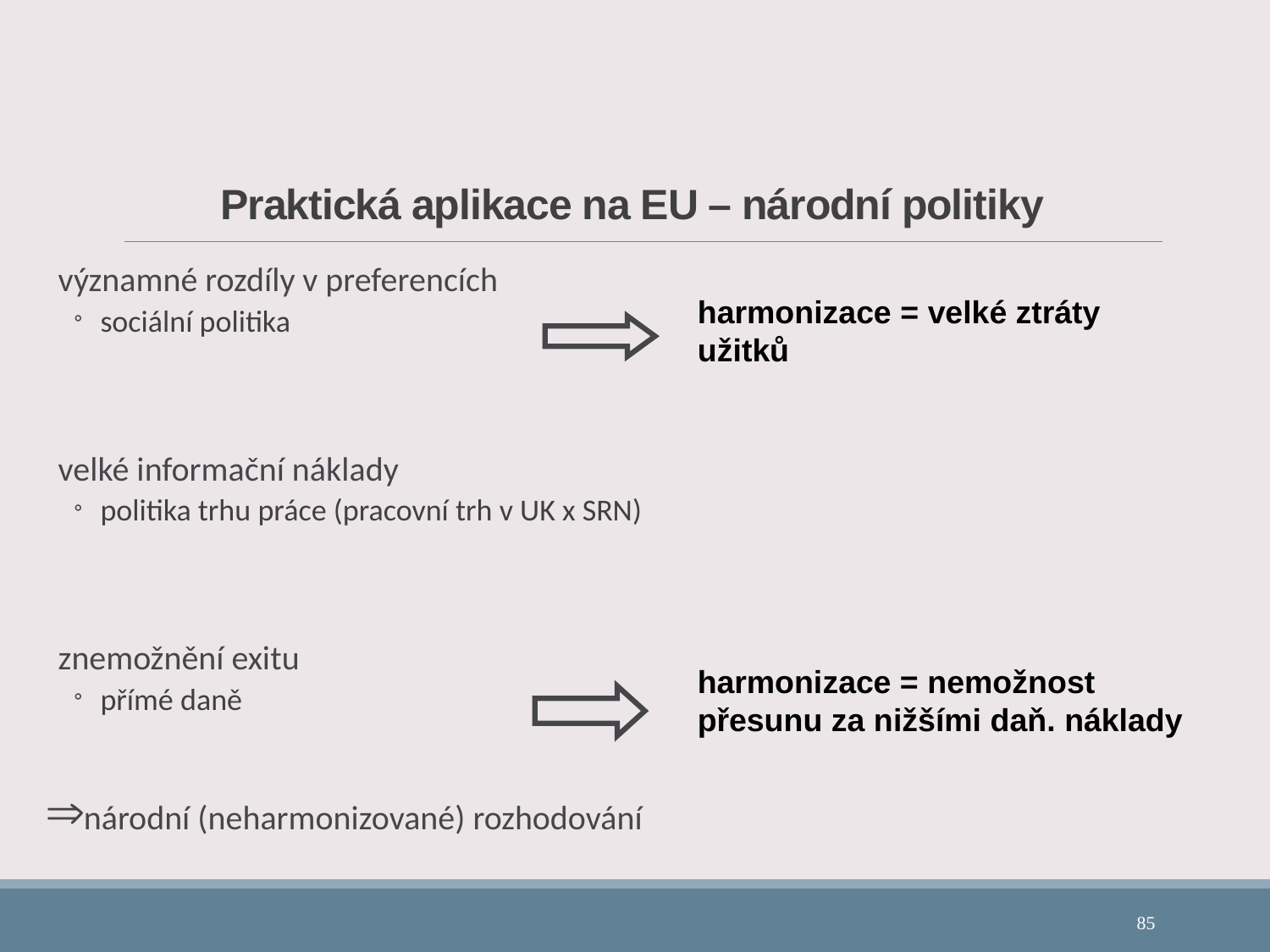

# Praktická aplikace na EU – národní politiky
významné rozdíly v preferencích
sociální politika

velké informační náklady
politika trhu práce (pracovní trh v UK x SRN)

znemožnění exitu
přímé daně

národní (neharmonizované) rozhodování

harmonizace = velké ztráty užitků

harmonizace = nemožnost přesunu za nižšími daň. náklady

85